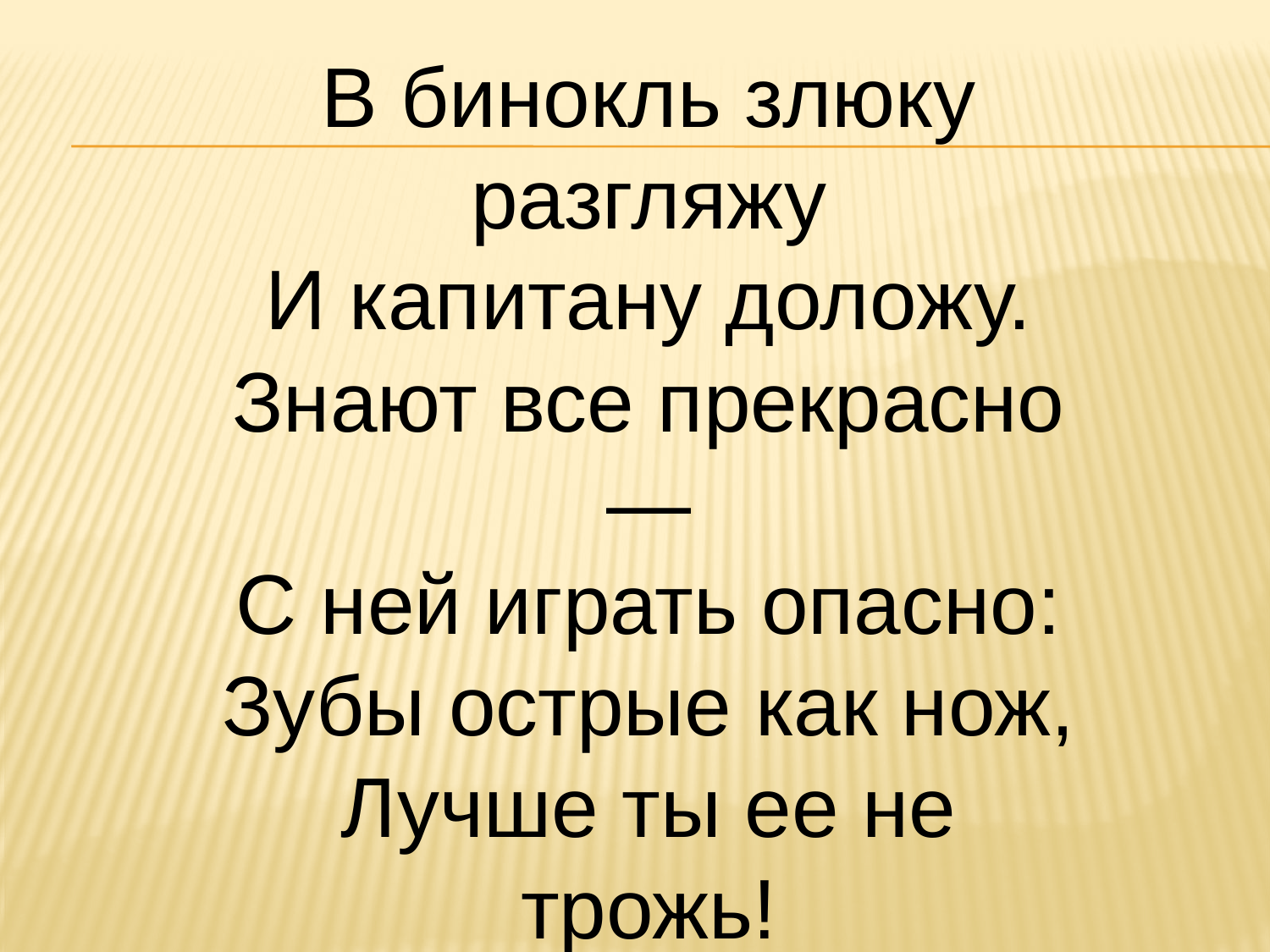

В бинокль злюку разгляжу
И капитану доложу.
Знают все прекрасно —
С ней играть опасно:
Зубы острые как нож,
Лучше ты ее не трожь!